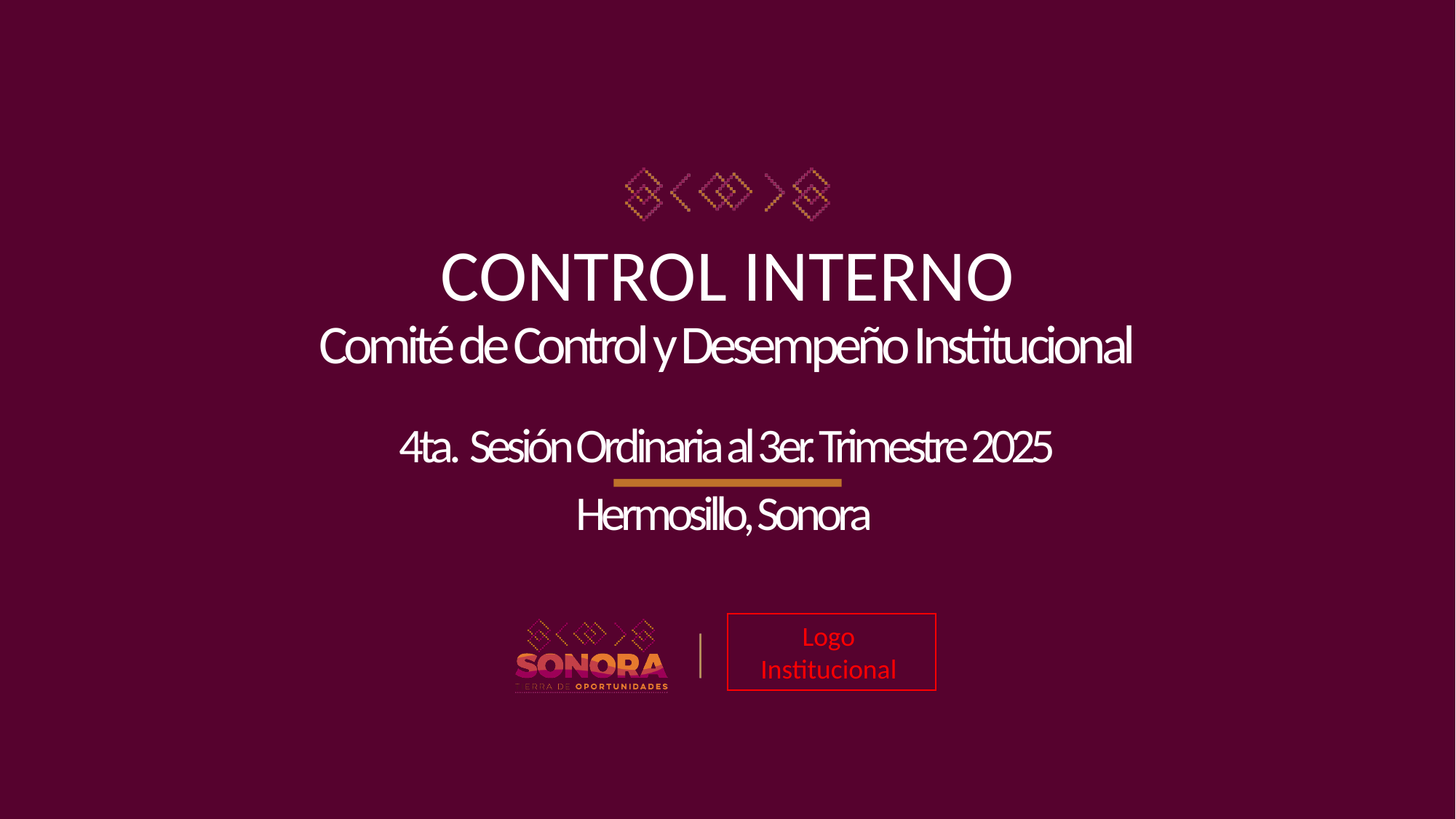

# CONTROL INTERNO Comité de Control y Desempeño Institucional
4ta.  Sesión Ordinaria al 3er. Trimestre 2025
Hermosillo, Sonora

Logo
Institucional